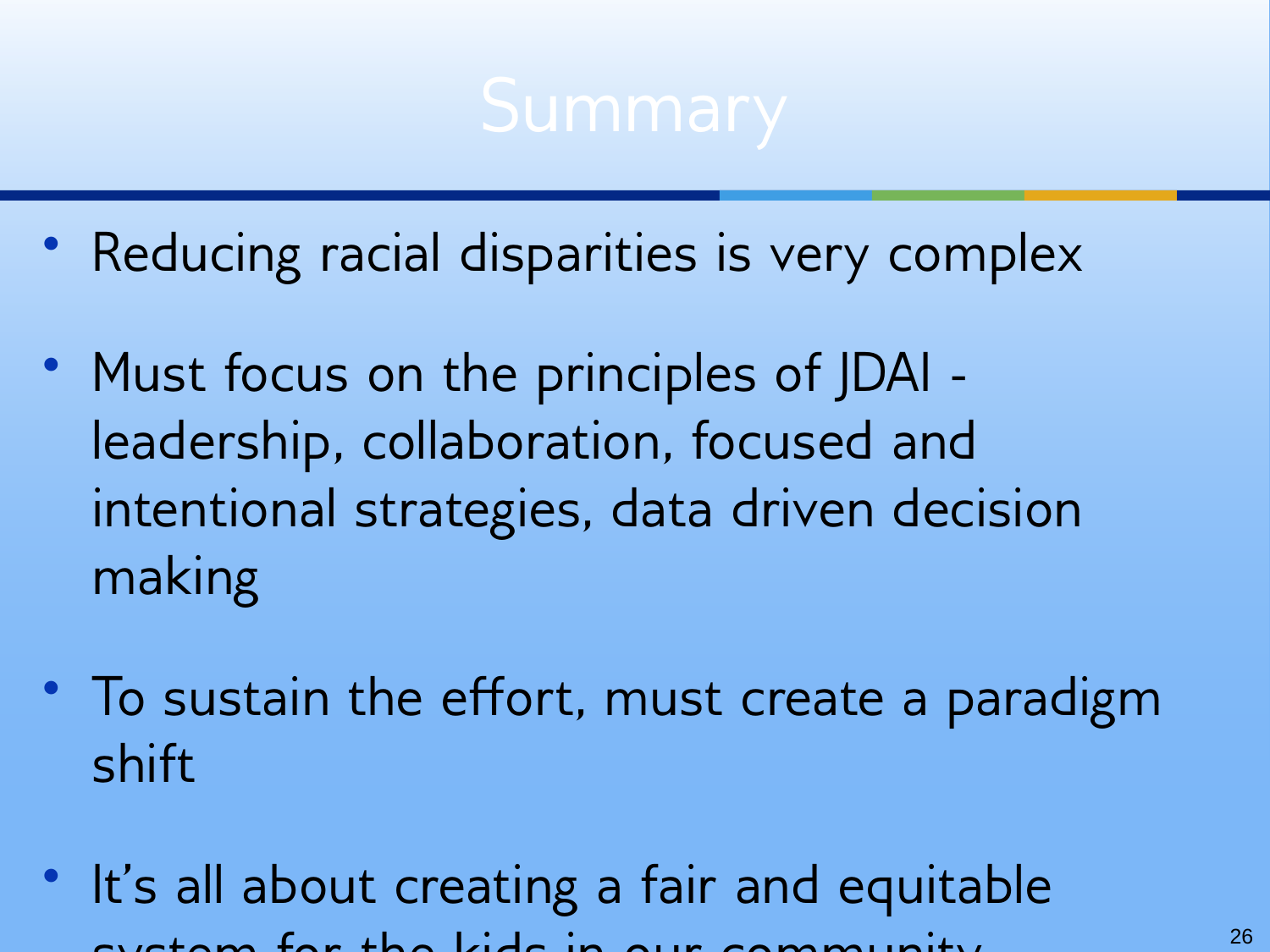

# Summary
Reducing racial disparities is very complex
Must focus on the principles of JDAI - leadership, collaboration, focused and intentional strategies, data driven decision making
To sustain the effort, must create a paradigm shift
It’s all about creating a fair and equitable system for the kids in our community